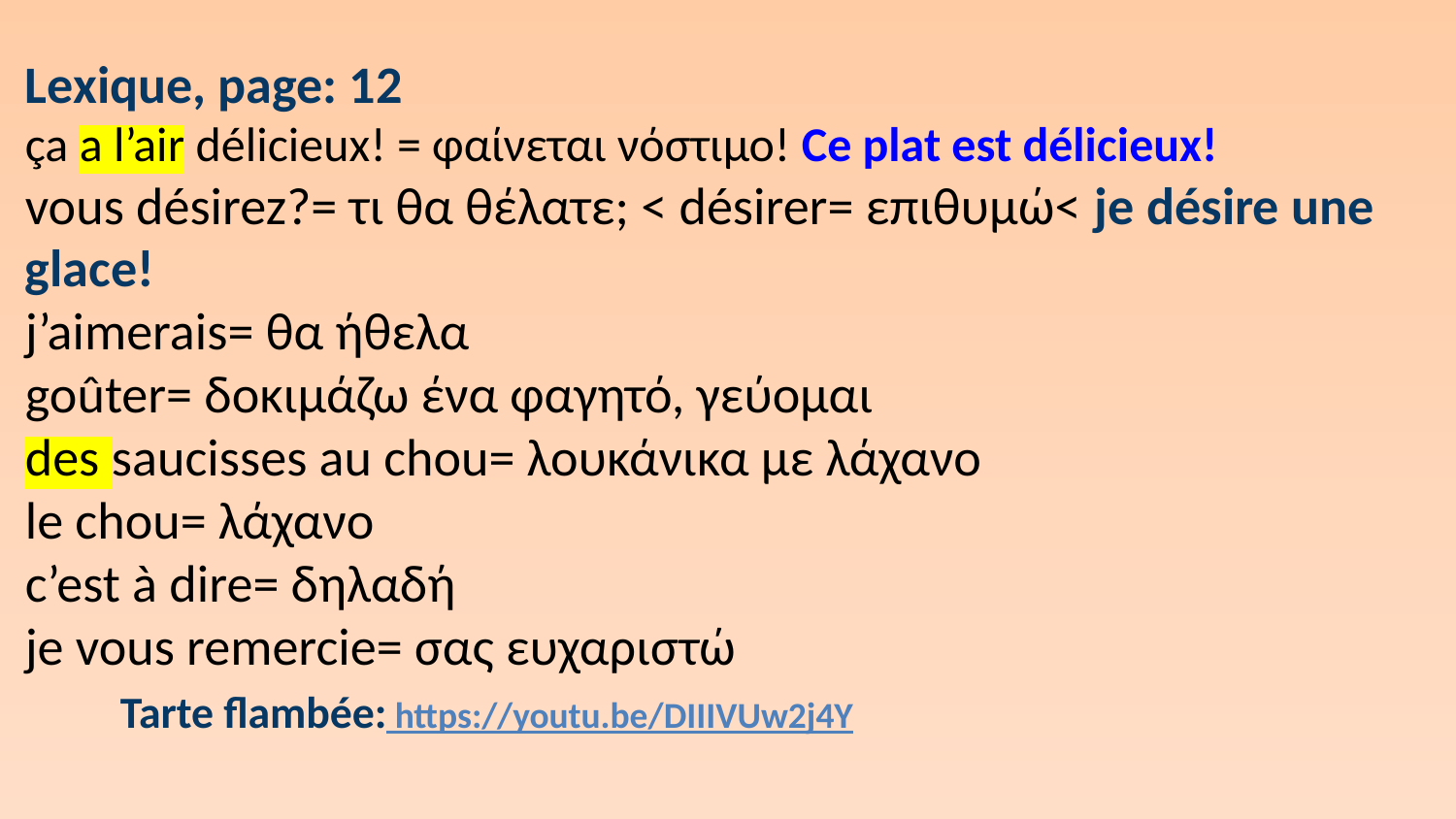

# Lexique, page: 12
ça a l’air délicieux! = φαίνεται νόστιμο! Ce plat est délicieux!
vous désirez?= τι θα θέλατε; < désirer= επιθυμώ< je désire une glace!
j’aimerais= θα ήθελα
goûter= δοκιμάζω ένα φαγητό, γεύομαι
des saucisses au chou= λουκάνικα με λάχανο
le chou= λάχανο
c’est à dire= δηλαδή
je vous remercie= σας ευχαριστώ
        Tarte flambée: https://youtu.be/DIIIVUw2j4Y